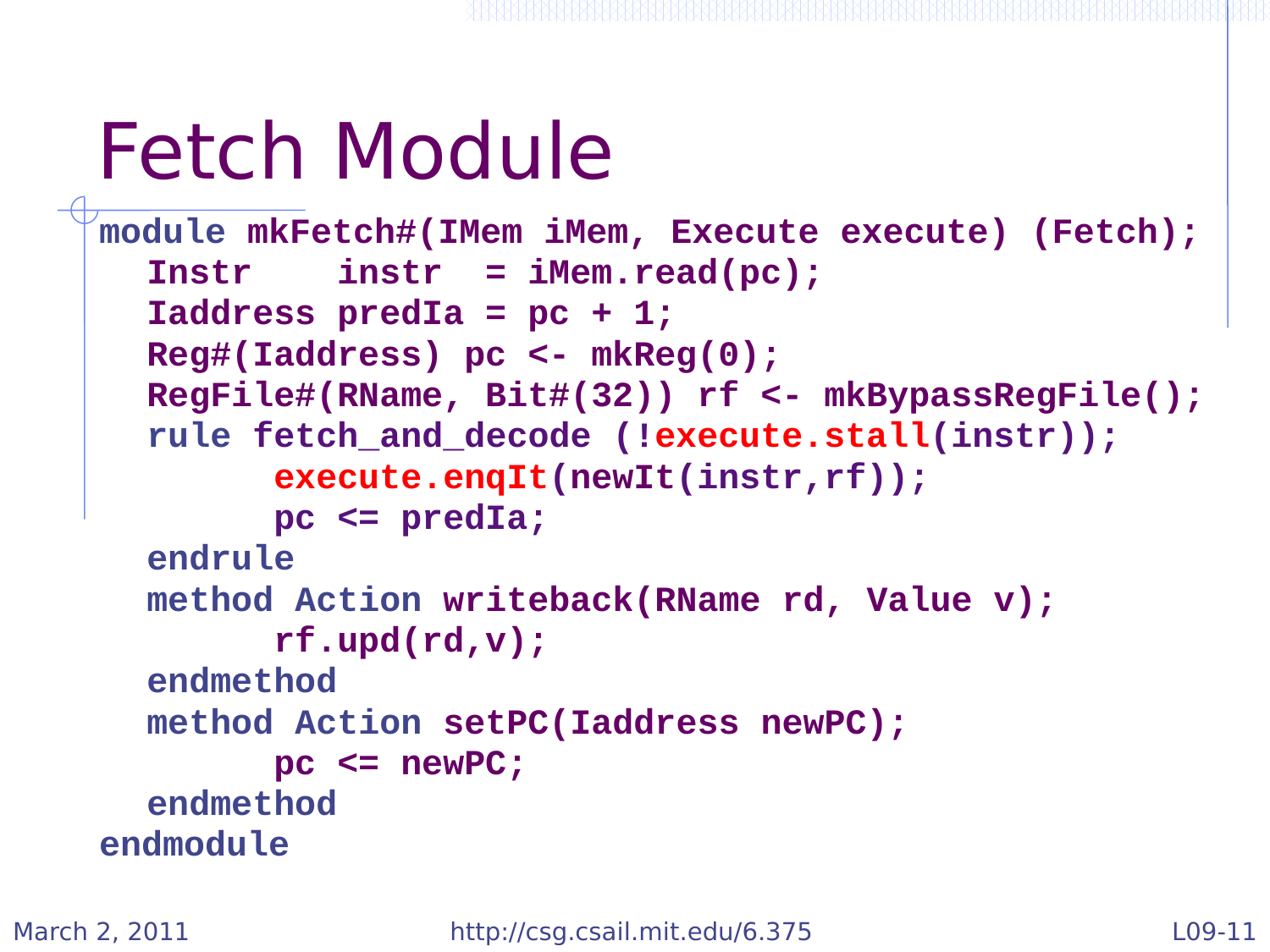

# Fetch Module
module mkFetch#(IMem iMem, Execute execute) (Fetch);
	Instr    instr  = iMem.read(pc);
	Iaddress predIa = pc + 1;
	Reg#(Iaddress) pc <- mkReg(0);
	RegFile#(RName, Bit#(32)) rf <- mkBypassRegFile();
	rule fetch_and_decode (!execute.stall(instr));
		execute.enqIt(newIt(instr,rf));
		pc <= predIa;
	endrule
	method Action writeback(RName rd, Value v);
  		rf.upd(rd,v);
	endmethod
	method Action setPC(Iaddress newPC);
  		pc <= newPC;
	endmethod
endmodule
March 2, 2011
http://csg.csail.mit.edu/6.375
L09-11